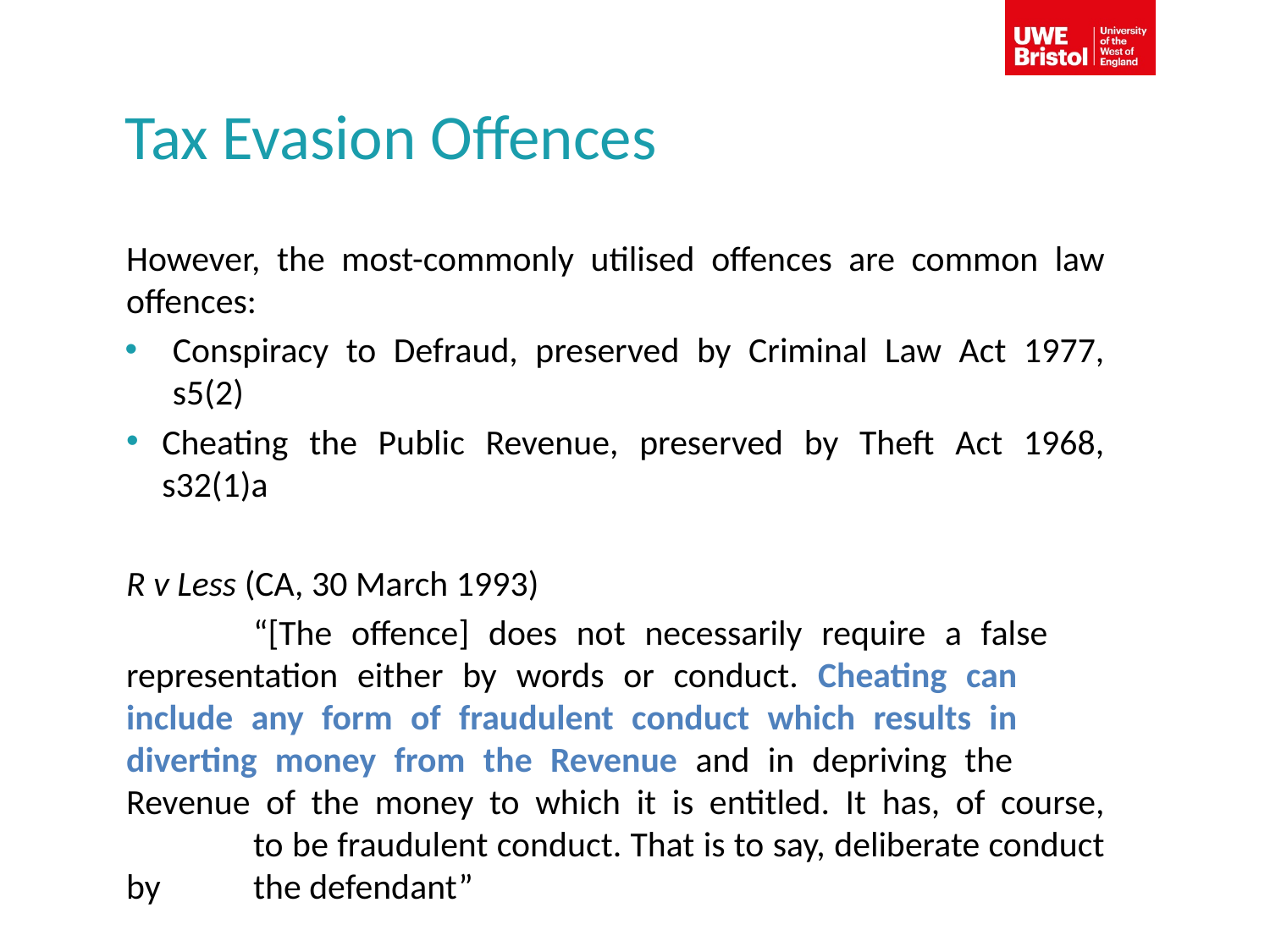

# Tax Evasion Offences
However, the most-commonly utilised offences are common law offences:
Conspiracy to Defraud, preserved by Criminal Law Act 1977, s5(2)
Cheating the Public Revenue, preserved by Theft Act 1968, s32(1)a

R v Less (CA, 30 March 1993)
	“[The offence] does not necessarily require a false 	representation either by words or conduct. Cheating can 	include any form of fraudulent conduct which results in 	diverting money from the Revenue and in depriving the 	Revenue of the money to which it is entitled. It has, of course, 	to be fraudulent conduct. That is to say, deliberate conduct by 	the defendant”